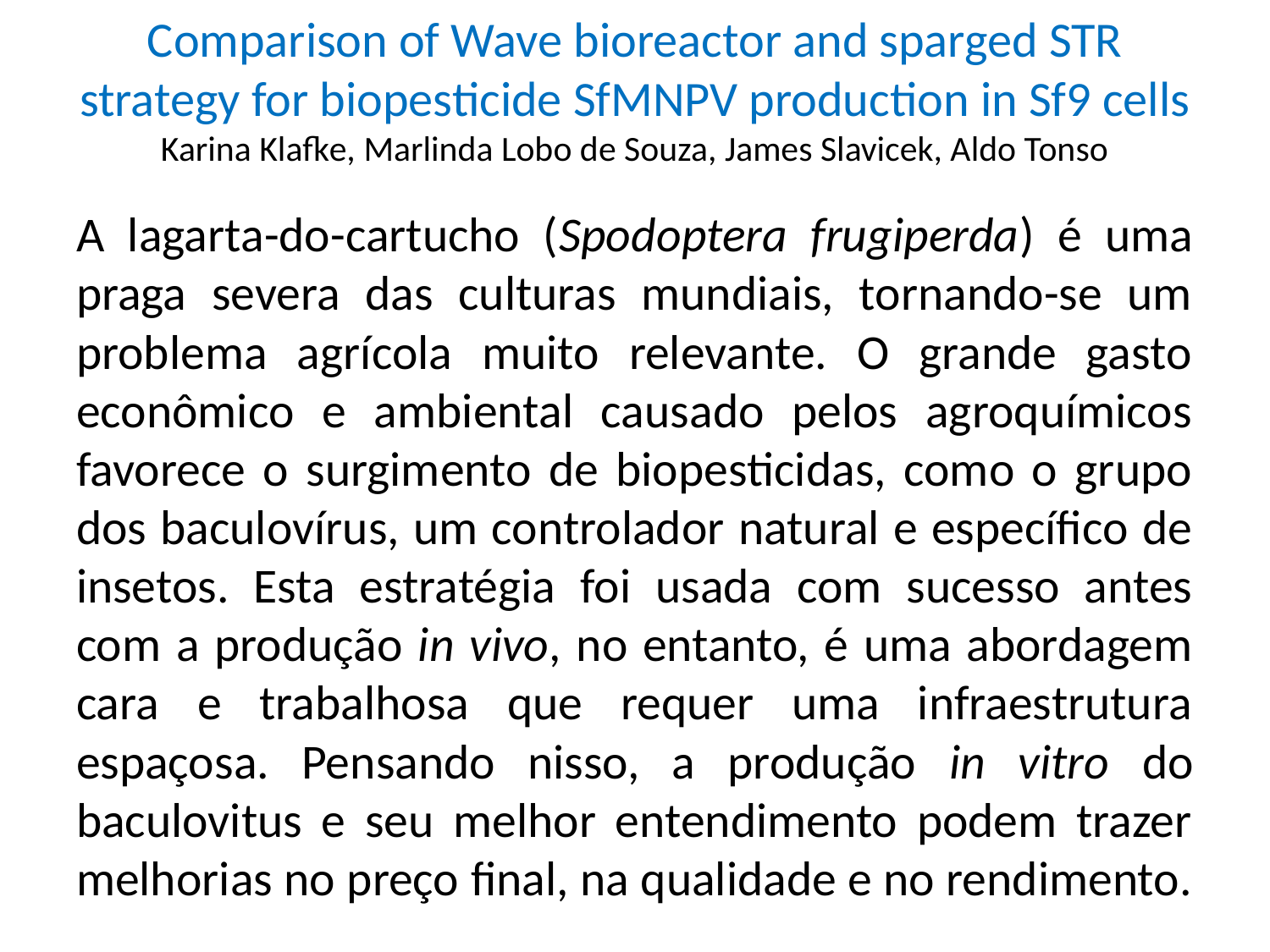

# Comparison of Wave bioreactor and sparged STR strategy for biopesticide SfMNPV production in Sf9 cells Karina Klafke, Marlinda Lobo de Souza, James Slavicek, Aldo Tonso
A lagarta-do-cartucho (Spodoptera frugiperda) é uma praga severa das culturas mundiais, tornando-se um problema agrícola muito relevante. O grande gasto econômico e ambiental causado pelos agroquímicos favorece o surgimento de biopesticidas, como o grupo dos baculovírus, um controlador natural e específico de insetos. Esta estratégia foi usada com sucesso antes com a produção in vivo, no entanto, é uma abordagem cara e trabalhosa que requer uma infraestrutura espaçosa. Pensando nisso, a produção in vitro do baculovitus e seu melhor entendimento podem trazer melhorias no preço final, na qualidade e no rendimento.